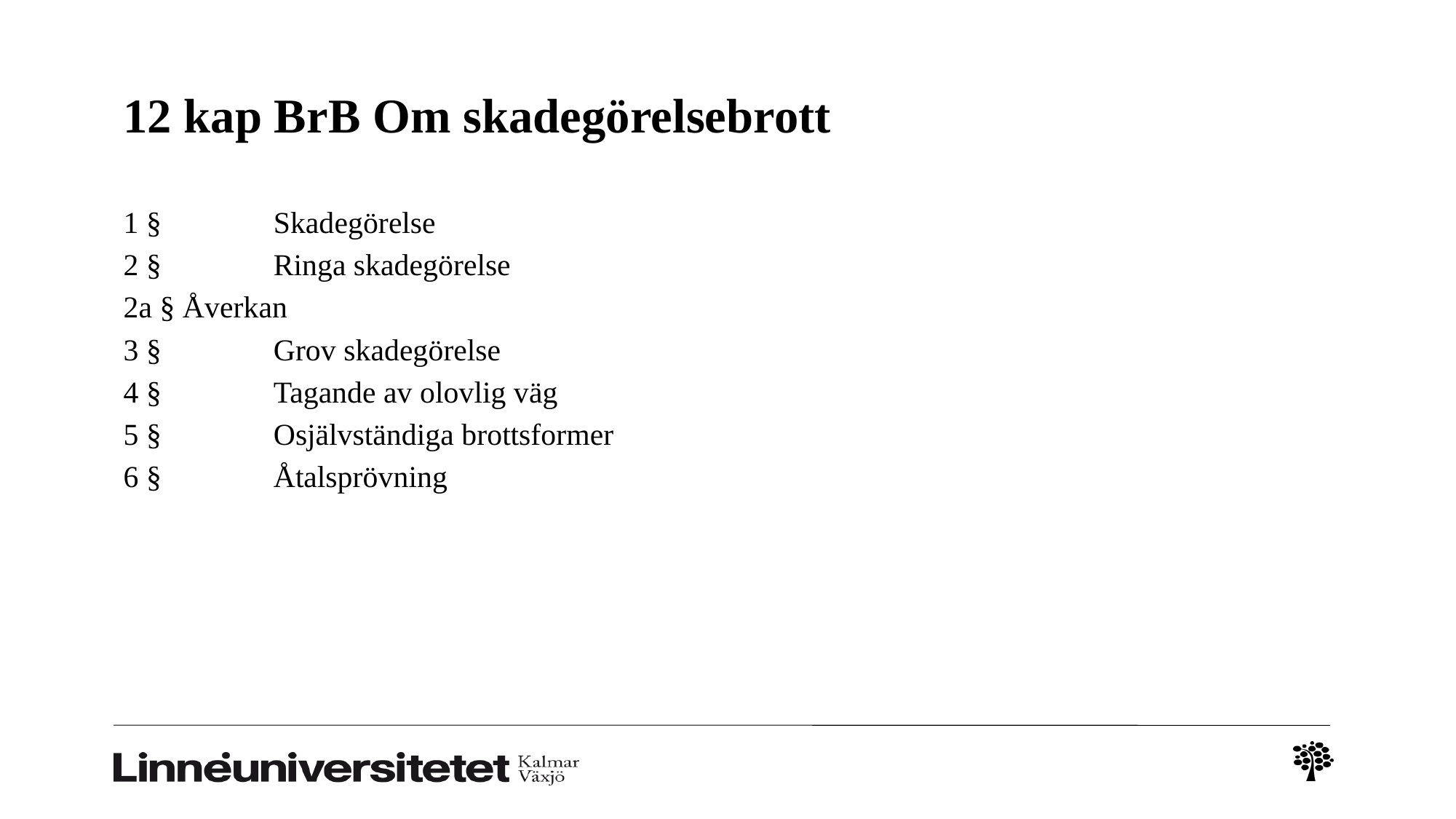

# 12 kap BrB Om skadegörelsebrott
1 §		Skadegörelse
2 §		Ringa skadegörelse
2a § Åverkan
3 § 	Grov skadegörelse
4 §		Tagande av olovlig väg
5 § 	Osjälvständiga brottsformer
6 § 	Åtalsprövning